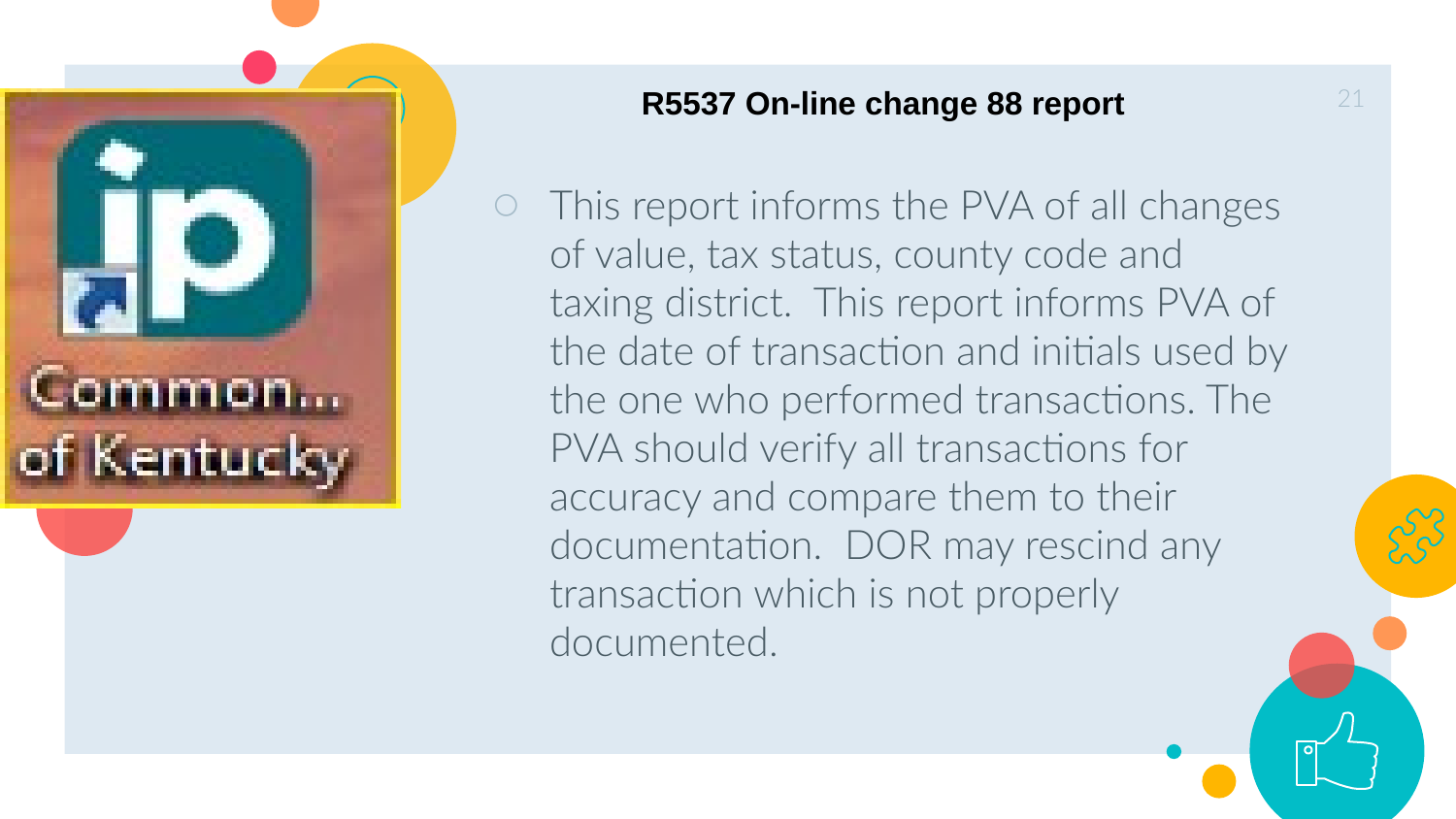

21
R5537 On-line change 88 report
#
This report informs the PVA of all changes of value, tax status, county code and taxing district.  This report informs PVA of the date of transaction and initials used by the one who performed transactions. The PVA should verify all transactions for accuracy and compare them to their documentation.  DOR may rescind any transaction which is not properly documented.